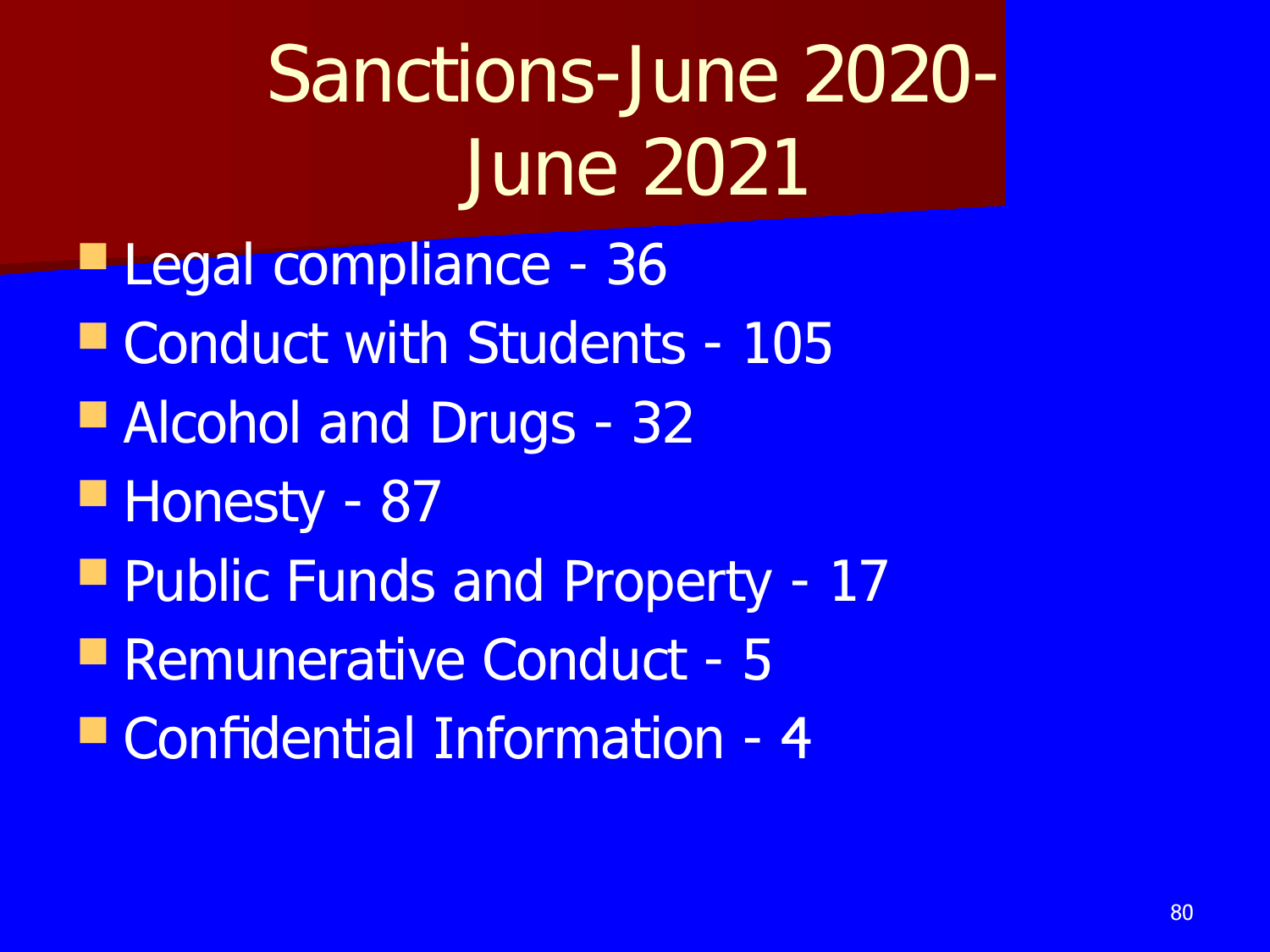

# Sanctions-June 2020- June 2021
Legal compliance - 36
Conduct with Students - 105
Alcohol and Drugs - 32
Honesty - 87
Public Funds and Property - 17
Remunerative Conduct - 5
Confidential Information - 4

80